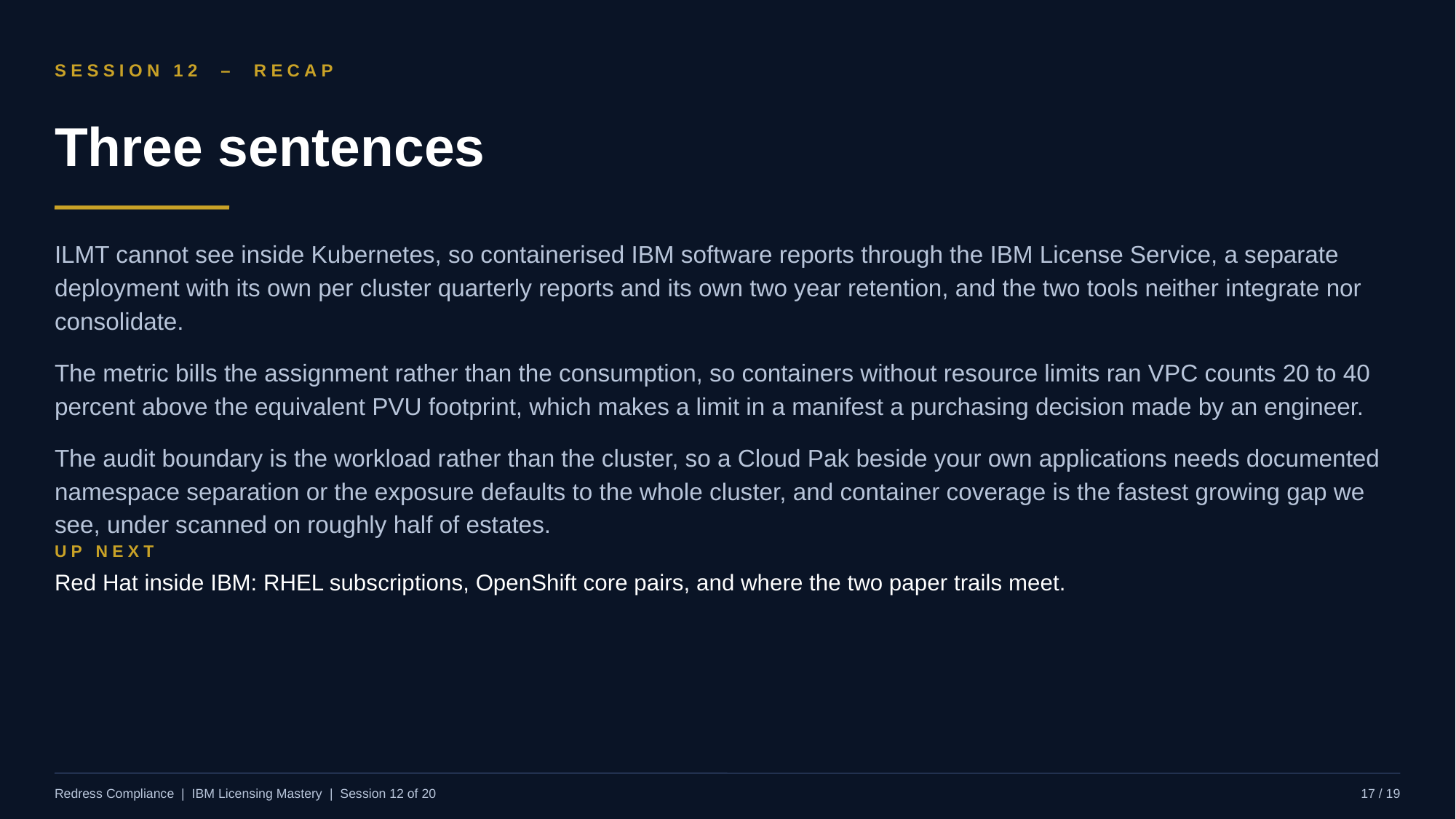

SESSION 12  –  RECAP
Three sentences

ILMT cannot see inside Kubernetes, so containerised IBM software reports through the IBM License Service, a separate deployment with its own per cluster quarterly reports and its own two year retention, and the two tools neither integrate nor consolidate.
The metric bills the assignment rather than the consumption, so containers without resource limits ran VPC counts 20 to 40 percent above the equivalent PVU footprint, which makes a limit in a manifest a purchasing decision made by an engineer.
The audit boundary is the workload rather than the cluster, so a Cloud Pak beside your own applications needs documented namespace separation or the exposure defaults to the whole cluster, and container coverage is the fastest growing gap we see, under scanned on roughly half of estates.
UP NEXT
Red Hat inside IBM: RHEL subscriptions, OpenShift core pairs, and where the two paper trails meet.

Redress Compliance  |  IBM Licensing Mastery  |  Session 12 of 20
17 / 19